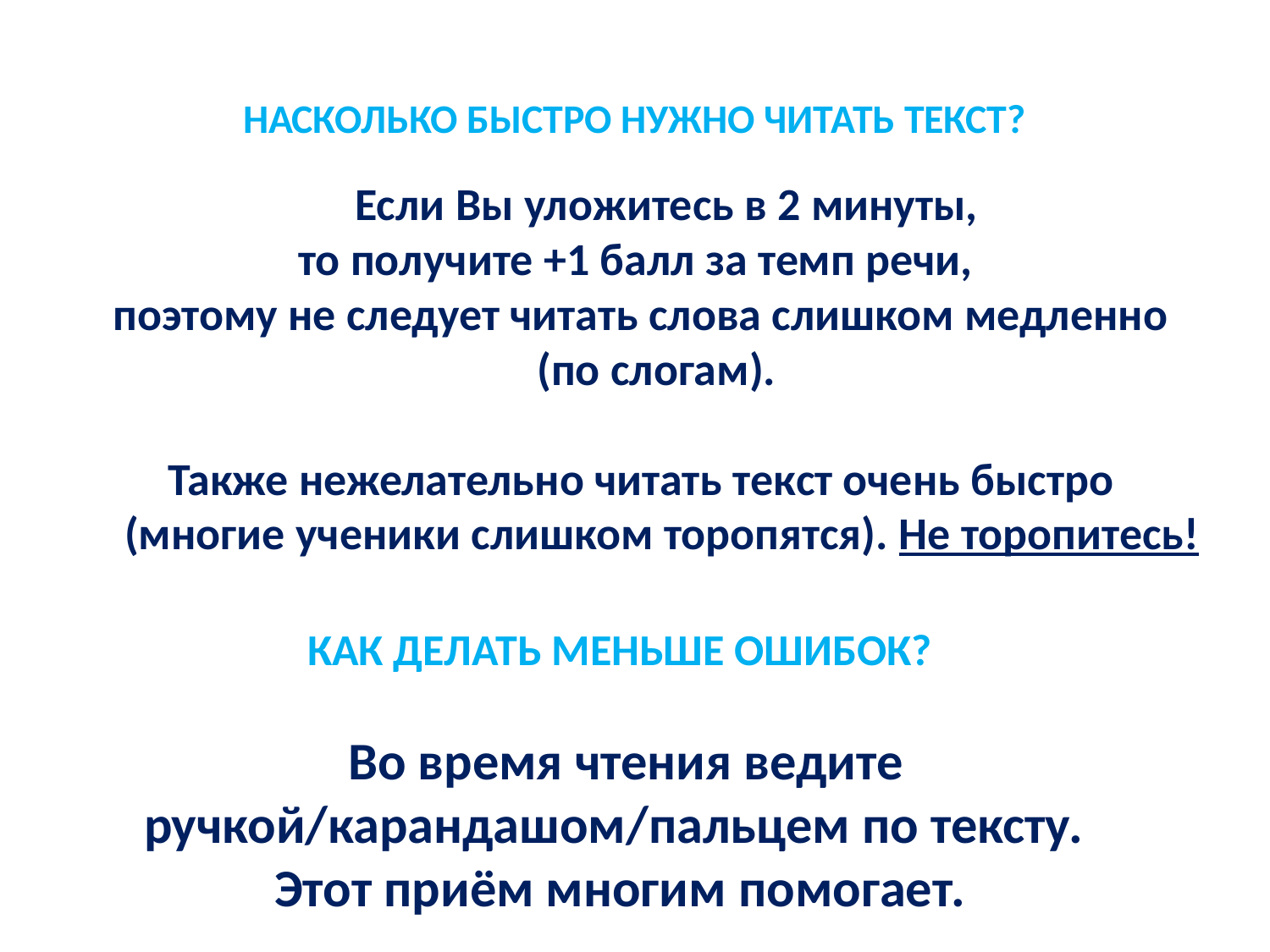

# НАСКОЛЬКО БЫСТРО НУЖНО ЧИТАТЬ ТЕКСТ?
      Если Вы уложитесь в 2 минуты,
то получите +1 балл за темп речи,
поэтому не следует читать слова слишком медленно (по слогам).

Также нежелательно читать текст очень быстро (многие ученики слишком торопятся). Не торопитесь!
КАК ДЕЛАТЬ МЕНЬШЕ ОШИБОК?

 Во время чтения ведите ручкой/карандашом/пальцем по тексту.
Этот приём многим помогает.